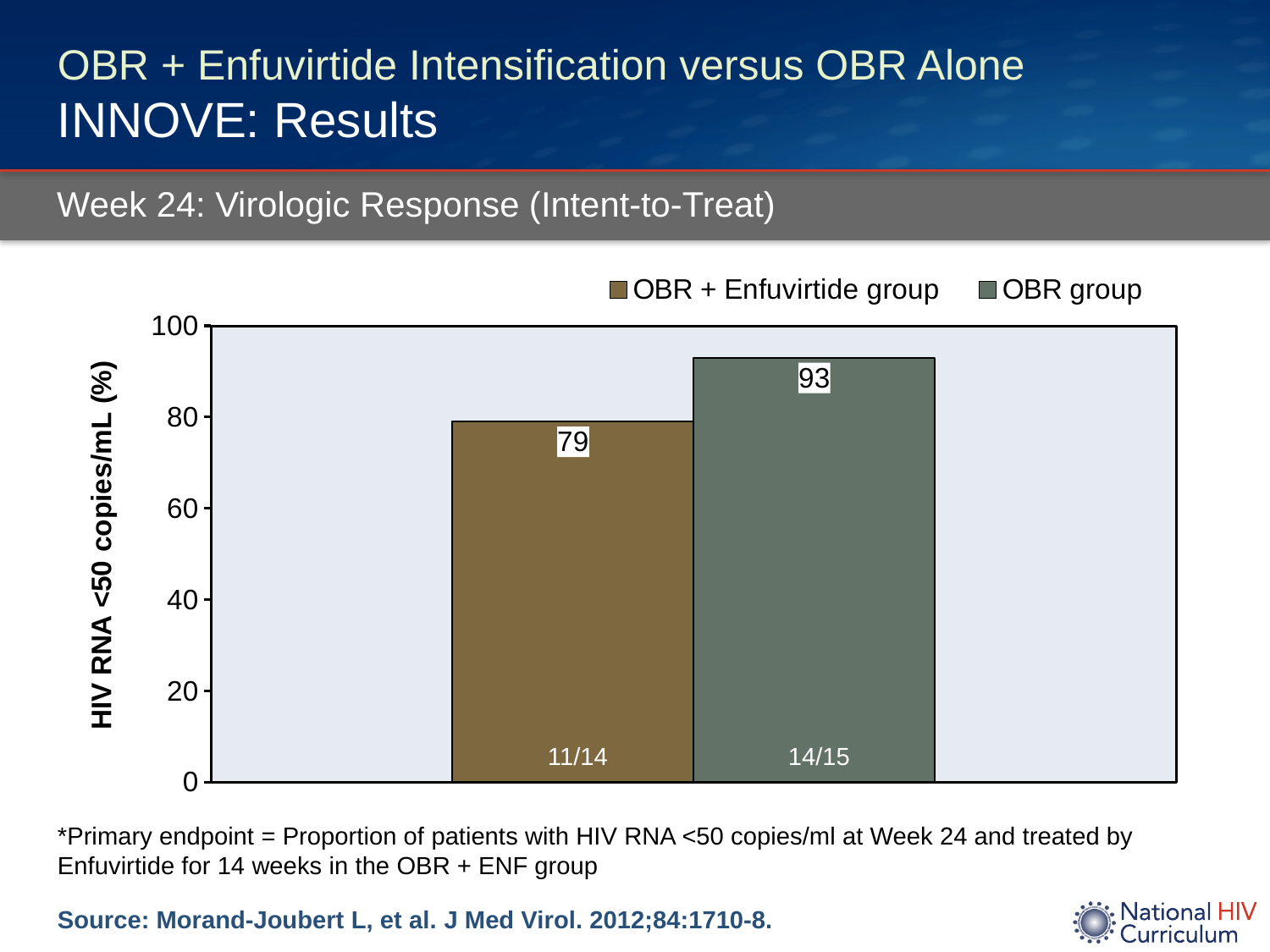

# OBR + Enfuvirtide Intensification versus OBR Alone INNOVE: Results
Week 24: Virologic Response (Intent-to-Treat)

### Chart

| Category | OBR + Enfuvirtide group | OBR group |
|---|---|---|
11/14
14/15
*Primary endpoint = Proportion of patients with HIV RNA <50 copies/ml at Week 24 and treated by Enfuvirtide for 14 weeks in the OBR + ENF group

Source: Morand-Joubert L, et al. J Med Virol. 2012;84:1710-8.